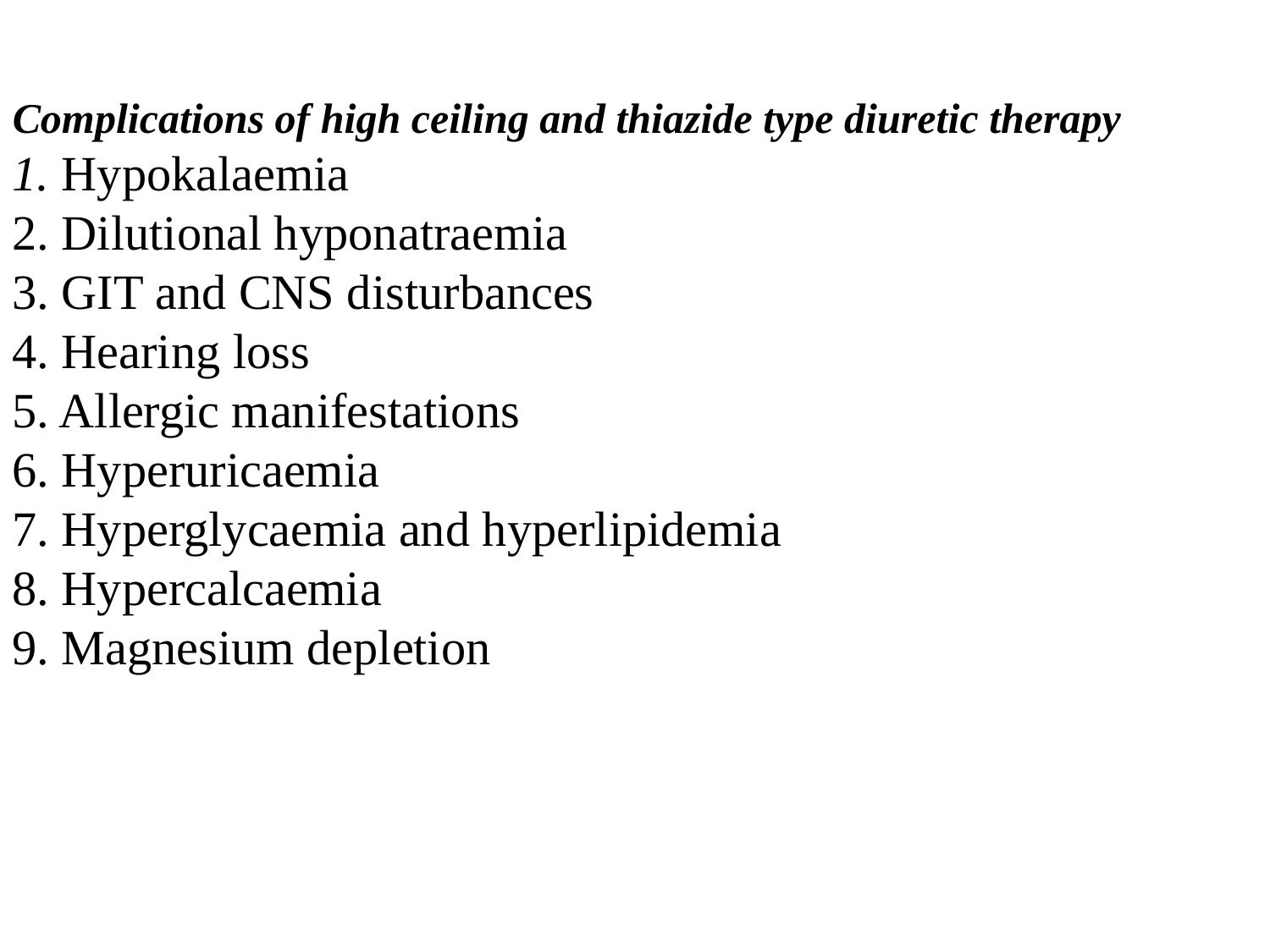

Complications of high ceiling and thiazide type diuretic therapy
1. Hypokalaemia
2. Dilutional hyponatraemia
3. GIT and CNS disturbances
4. Hearing loss
5. Allergic manifestations
6. Hyperuricaemia
7. Hyperglycaemia and hyperlipidemia
8. Hypercalcaemia
9. Magnesium depletion